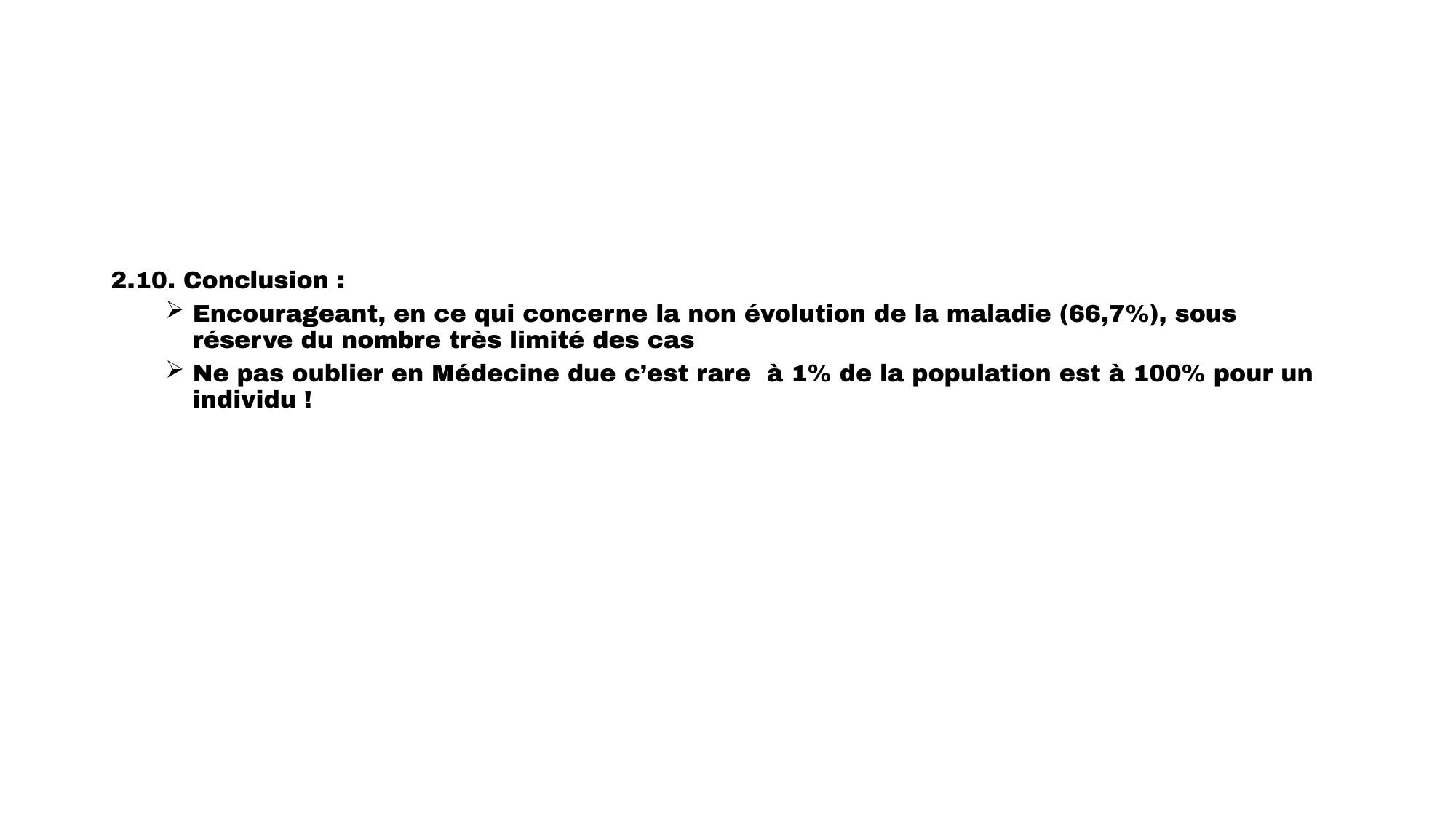

#

2.10. Conclusion :
Encourageant, en ce qui concerne la non évolution de la maladie (66,7%), sous réserve du nombre très limité des cas
Ne pas oublier en Médecine due c’est rare  à 1% de la population est à 100% pour un individu !